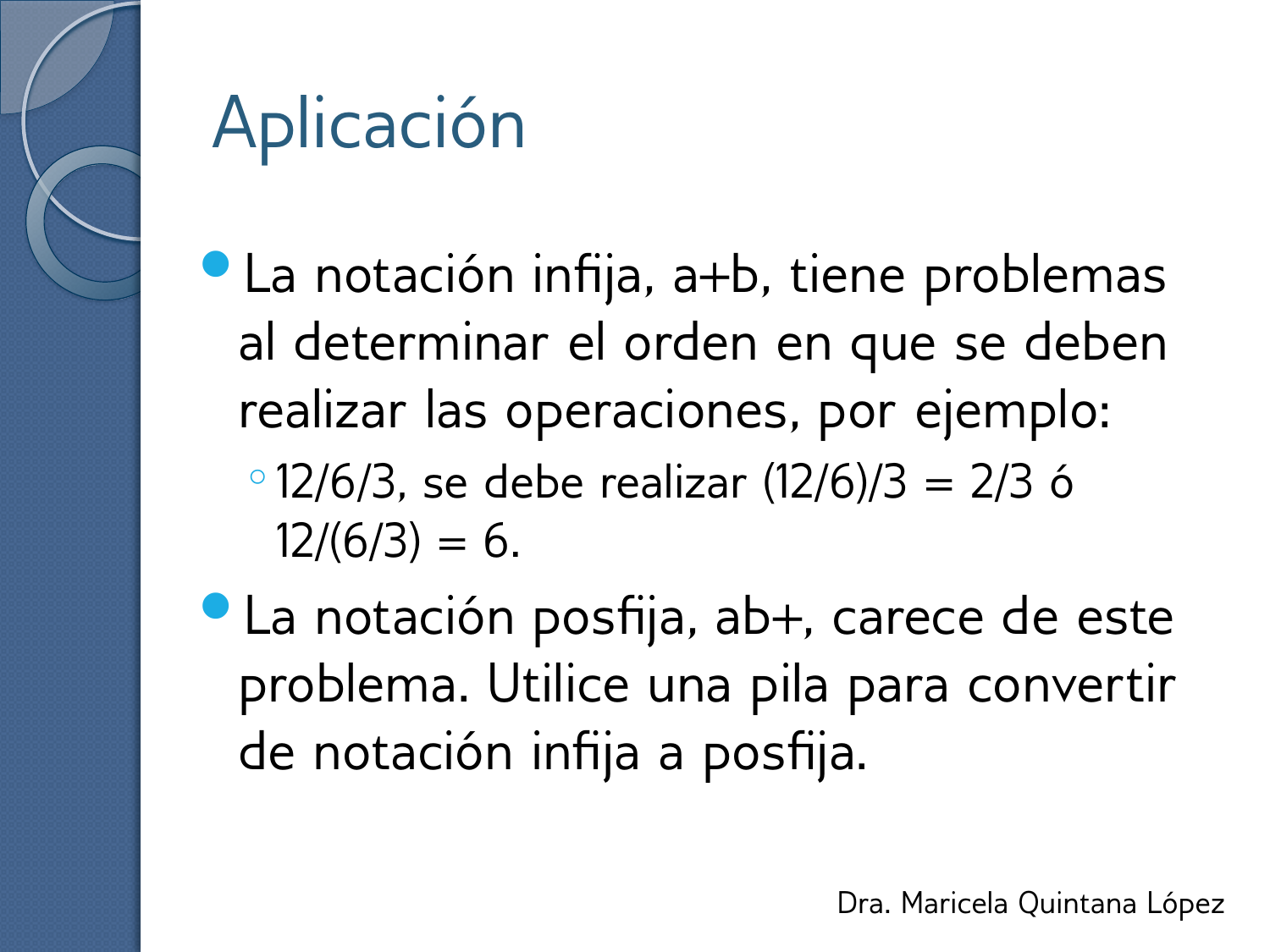

# Aplicación
La notación infija, a+b, tiene problemas al determinar el orden en que se deben realizar las operaciones, por ejemplo:
12/6/3, se debe realizar (12/6)/3 = 2/3 ó 12/(6/3) = 6.
La notación posfija, ab+, carece de este problema. Utilice una pila para convertir de notación infija a posfija.